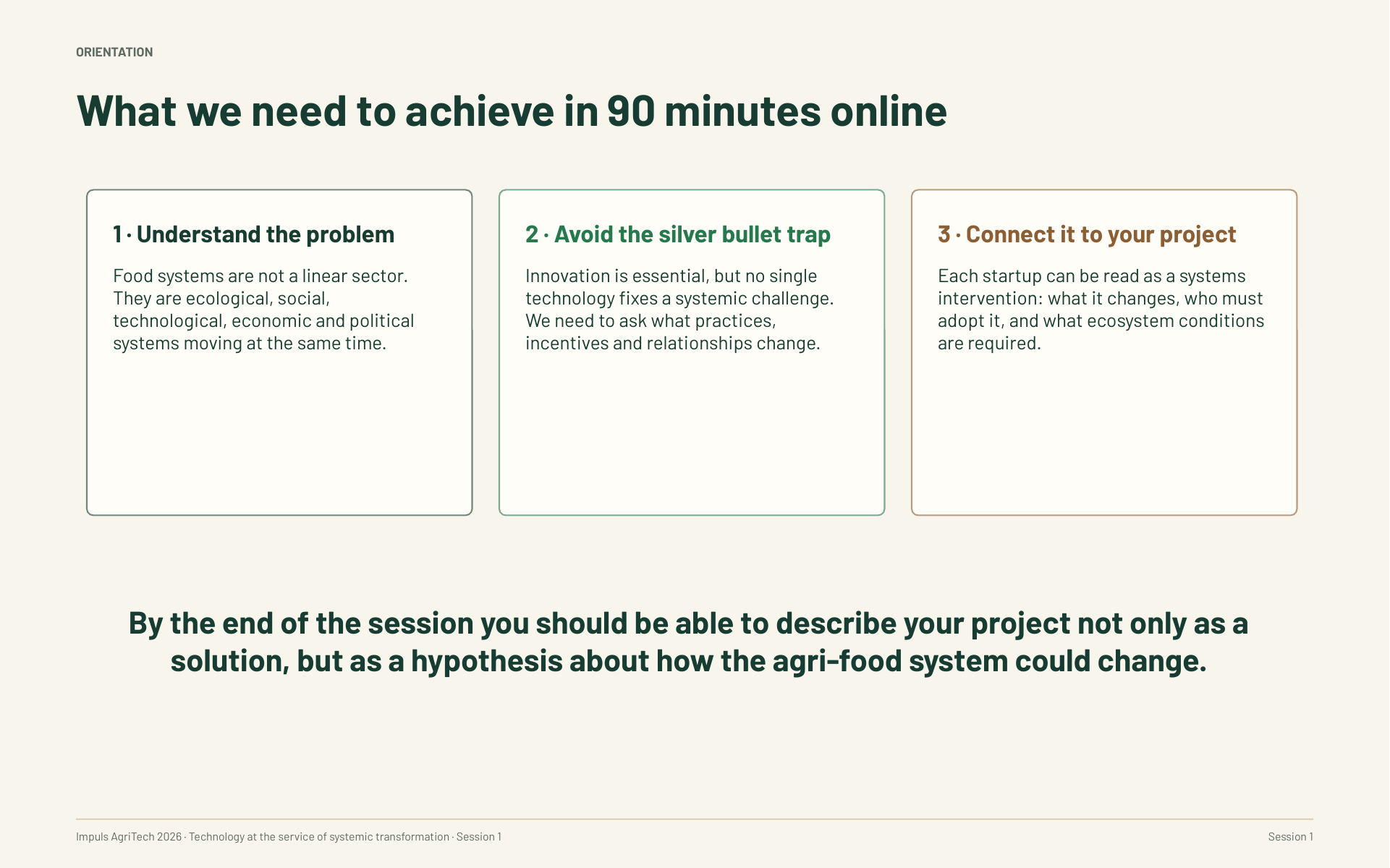

ORIENTATION
What we need to achieve in 90 minutes online

1 · Understand the problem
2 · Avoid the silver bullet trap
3 · Connect it to your project
Food systems are not a linear sector. They are ecological, social, technological, economic and political systems moving at the same time.
Innovation is essential, but no single technology fixes a systemic challenge. We need to ask what practices, incentives and relationships change.
Each startup can be read as a systems intervention: what it changes, who must adopt it, and what ecosystem conditions are required.
By the end of the session you should be able to describe your project not only as a solution, but as a hypothesis about how the agri-food system could change.

Impuls AgriTech 2026 · Technology at the service of systemic transformation · Session 1
Session 1